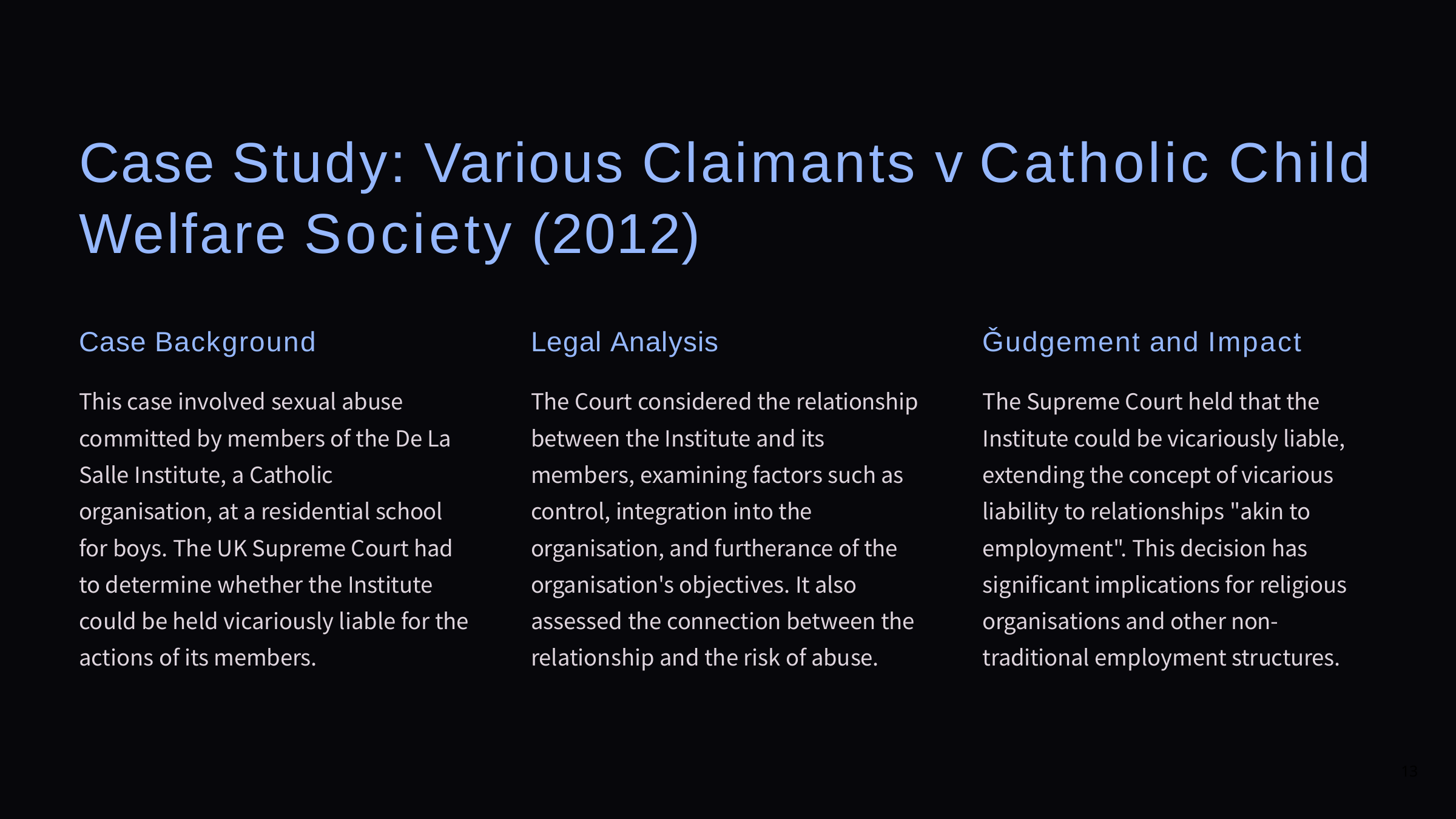

# Case Study: Various Claimants v Catholic Child Welfare Society (2012)
Case Background
This case involved sexual abuse committed by members of the De La Salle Institute, a Catholic organisation, at a residential school for boys. The UK Supreme Court had to determine whether the Institute could be held vicariously liable for the actions of its members.
Legal Analysis
The Court considered the relationship between the Institute and its members, examining factors such as control, integration into the organisation, and furtherance of the organisation's objectives. It also assessed the connection between the relationship and the risk of abuse.
Ǧudgement and Impact
The Supreme Court held that the Institute could be vicariously liable, extending the concept of vicarious liability to relationships "akin to employment". This decision has significant implications for religious organisations and other non- traditional employment structures.
13